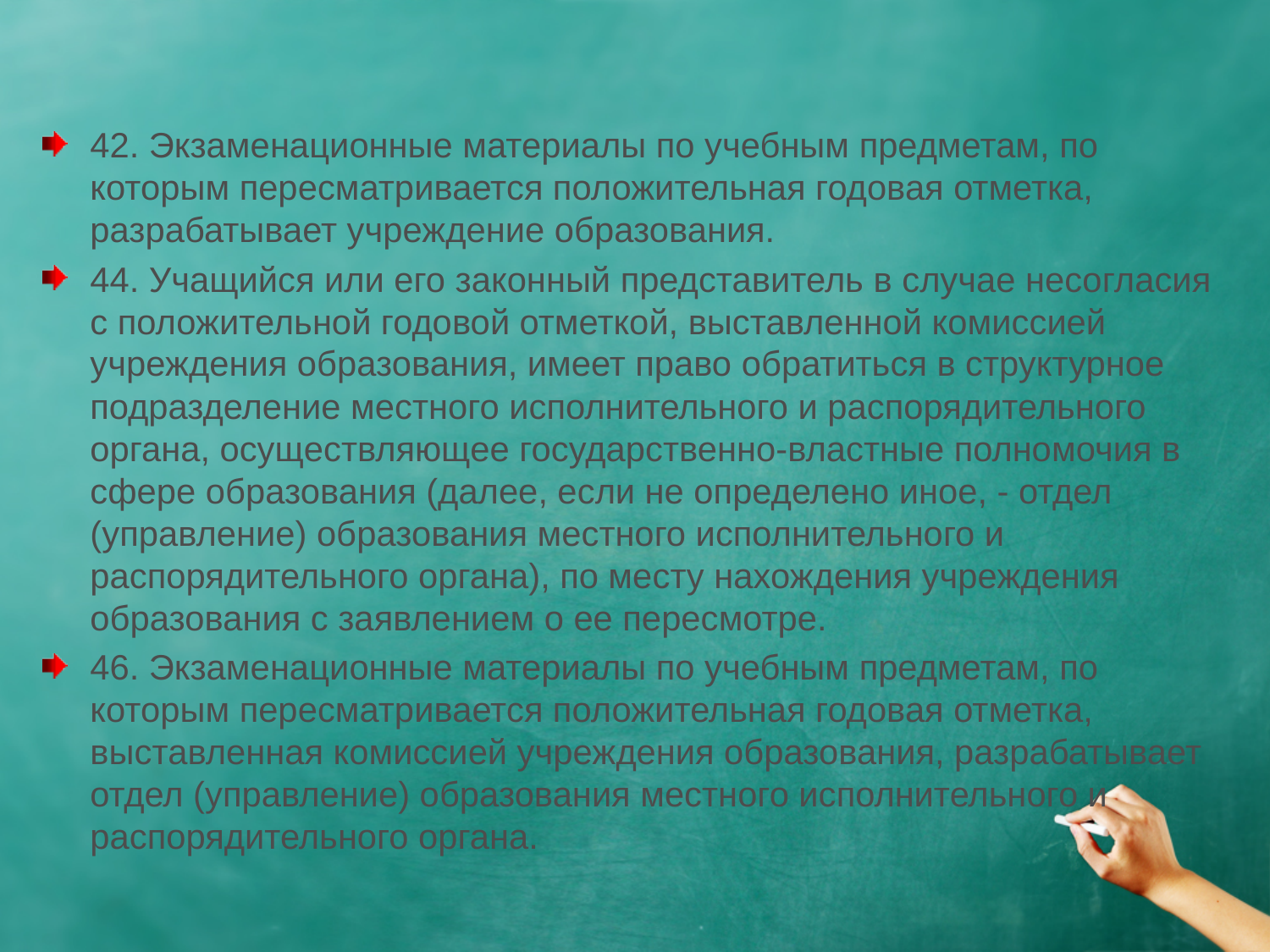

#
42. Экзаменационные материалы по учебным предметам, по которым пересматривается положительная годовая отметка, разрабатывает учреждение образования.
44. Учащийся или его законный представитель в случае несогласия с положительной годовой отметкой, выставленной комиссией учреждения образования, имеет право обратиться в структурное подразделение местного исполнительного и распорядительного органа, осуществляющее государственно-властные полномочия в сфере образования (далее, если не определено иное, - отдел (управление) образования местного исполнительного и распорядительного органа), по месту нахождения учреждения образования с заявлением о ее пересмотре.
46. Экзаменационные материалы по учебным предметам, по которым пересматривается положительная годовая отметка, выставленная комиссией учреждения образования, разрабатывает отдел (управление) образования местного исполнительного и распорядительного органа.